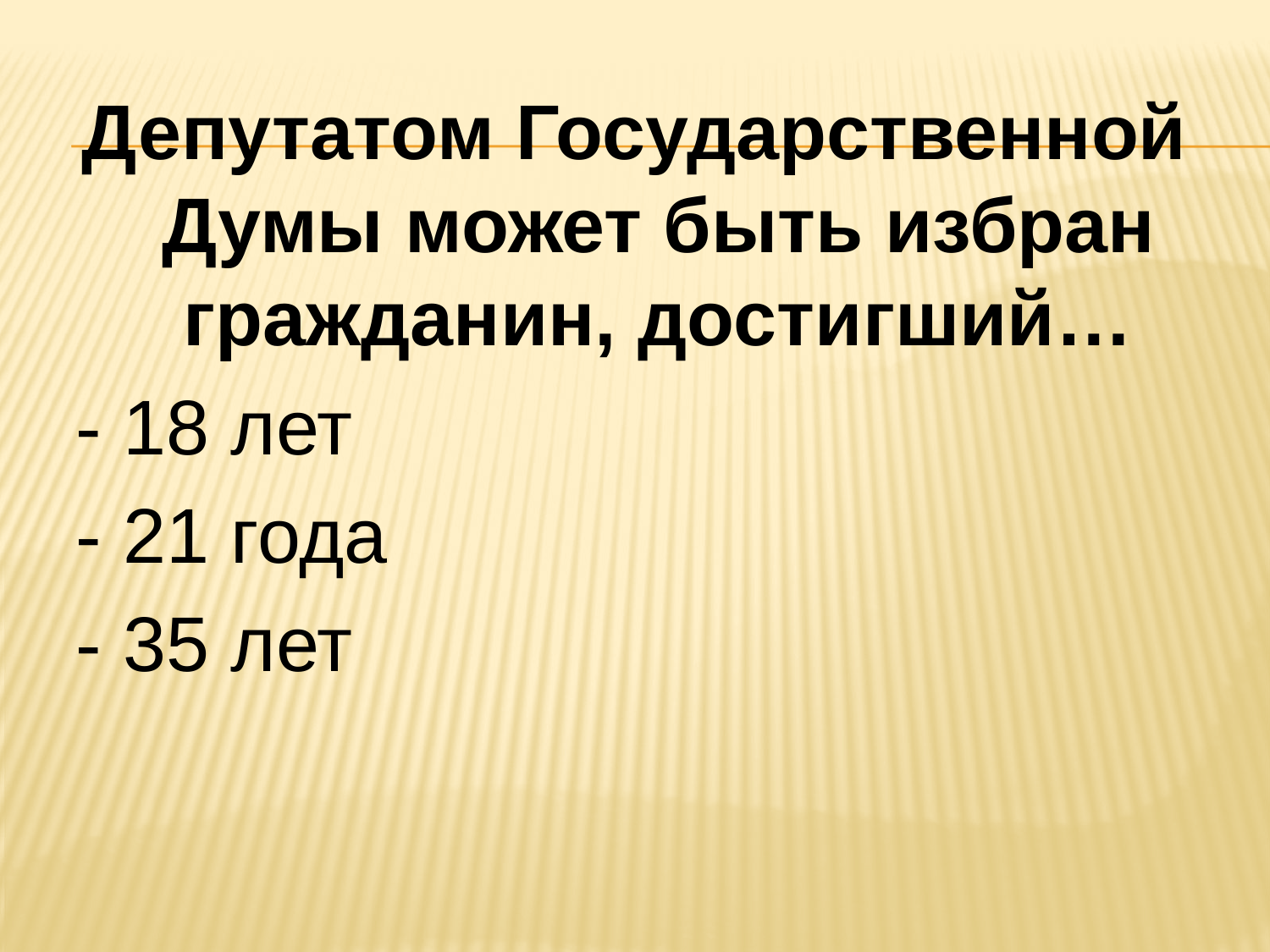

#
Депутатом Государственной Думы может быть избран гражданин, достигший…
- 18 лет
- 21 года
- 35 лет